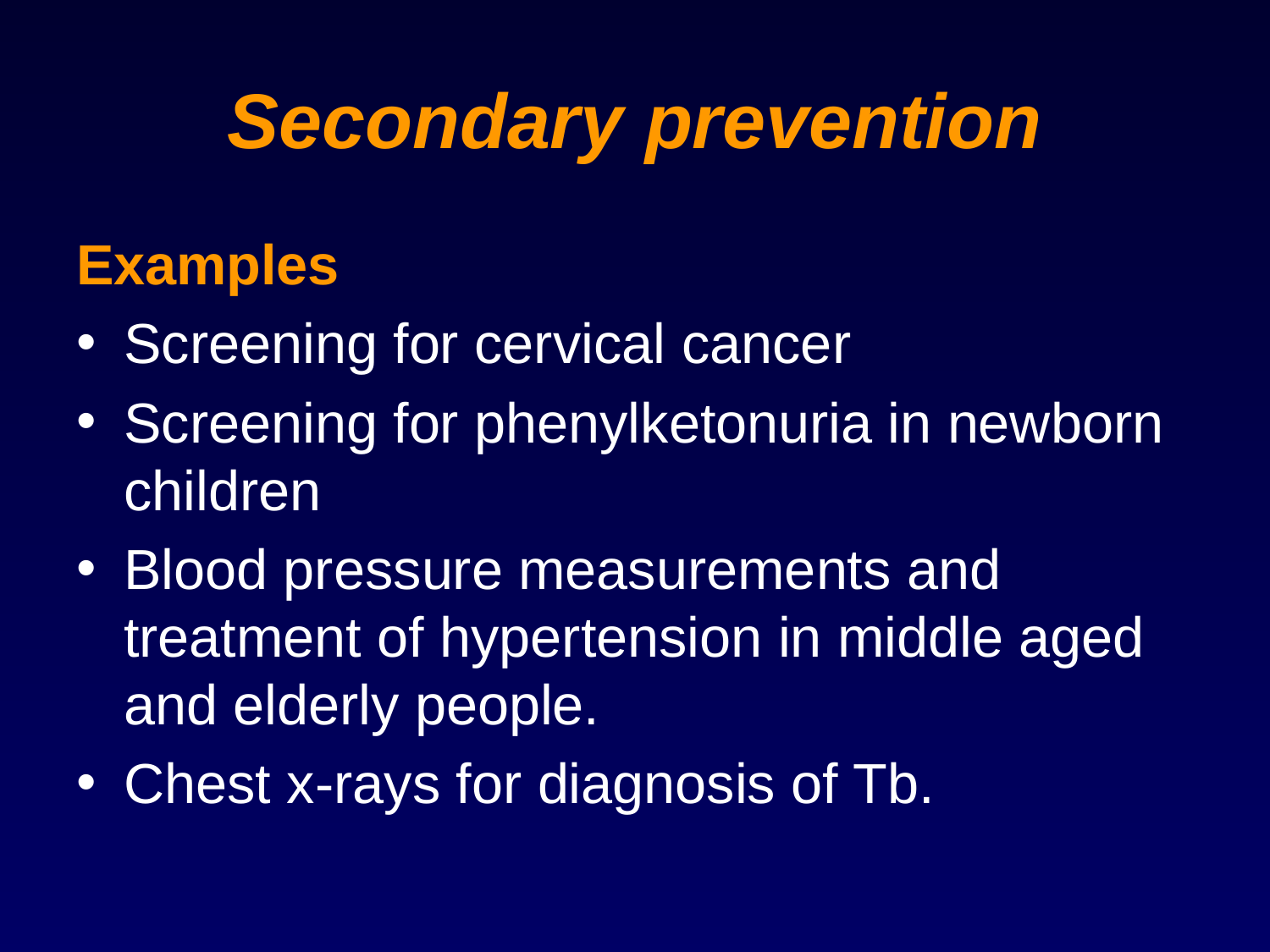

# Secondary prevention
Examples
Screening for cervical cancer
Screening for phenylketonuria in newborn children
Blood pressure measurements and treatment of hypertension in middle aged and elderly people.
Chest x-rays for diagnosis of Tb.